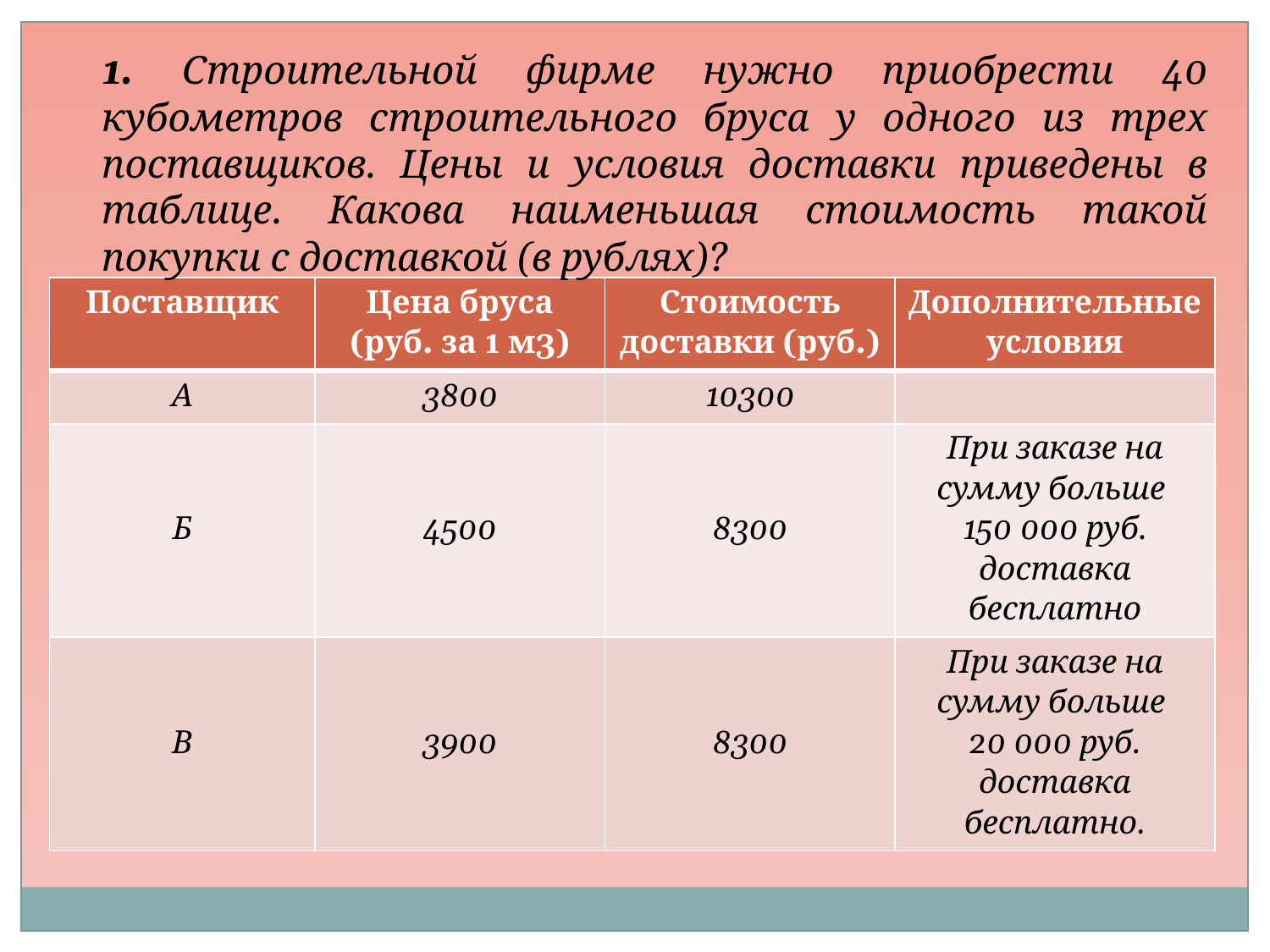

1. Строительной фирме нужно приобрести 40 кубометров строительного бруса у одного из трех поставщиков. Цены и условия доставки приведены в таблице. Какова наименьшая стоимость такой покупки с доставкой (в рублях)?
| Поставщик | Цена бруса (руб. за 1 м3) | Стоимость доставки (руб.) | Дополнительные условия |
| --- | --- | --- | --- |
| А | 3800 | 10300 |  |
| Б | 4500 | 8300 | При заказе на сумму больше 150 000 руб. доставка бесплатно |
| В | 3900 | 8300 | При заказе на сумму больше 20 000 руб. доставка бесплатно. |